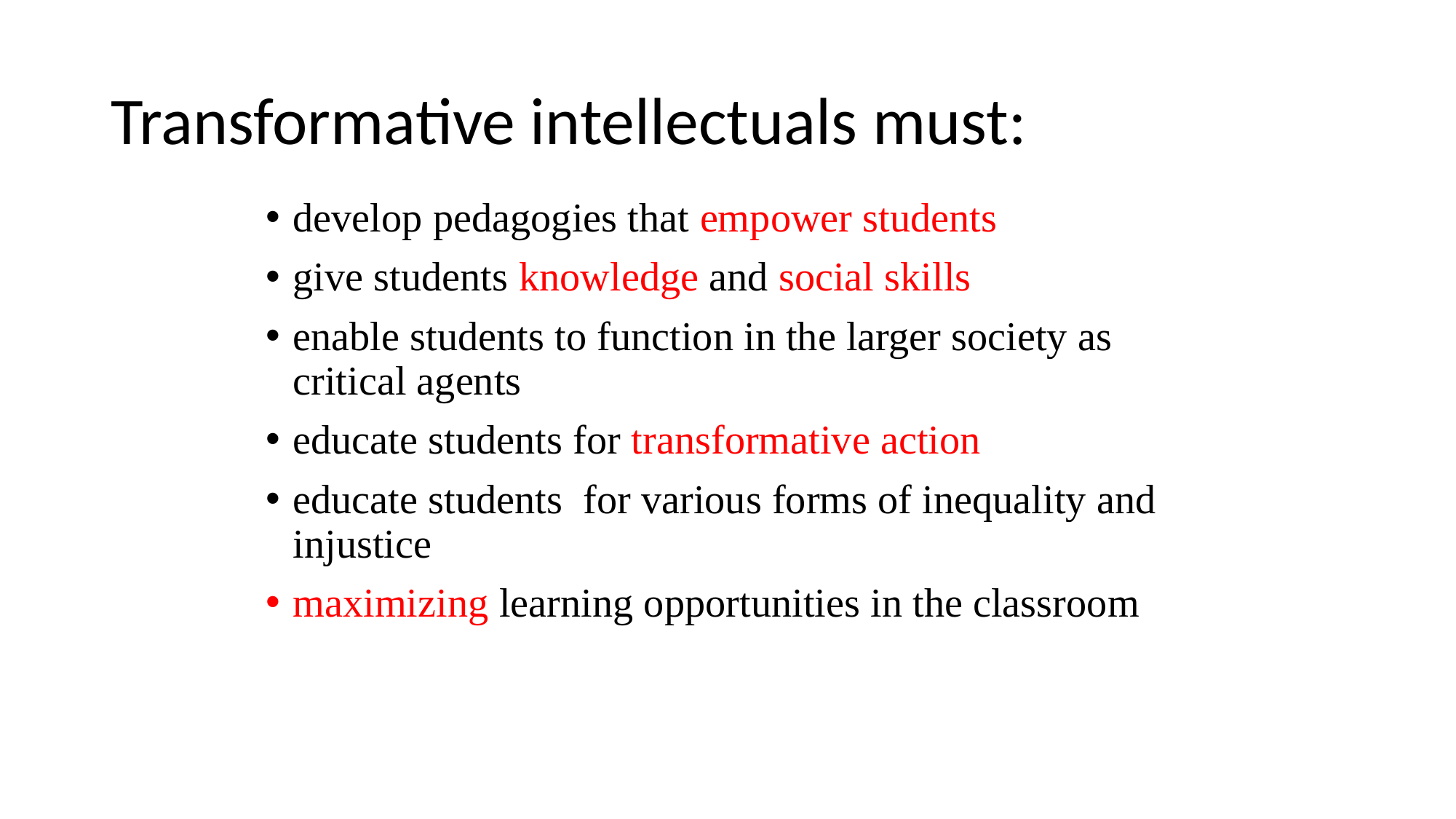

# Transformative intellectuals must:
develop pedagogies that empower students
give students knowledge and social skills
enable students to function in the larger society as critical agents
educate students for transformative action
educate students  for various forms of inequality and injustice
maximizing learning opportunities in the classroom